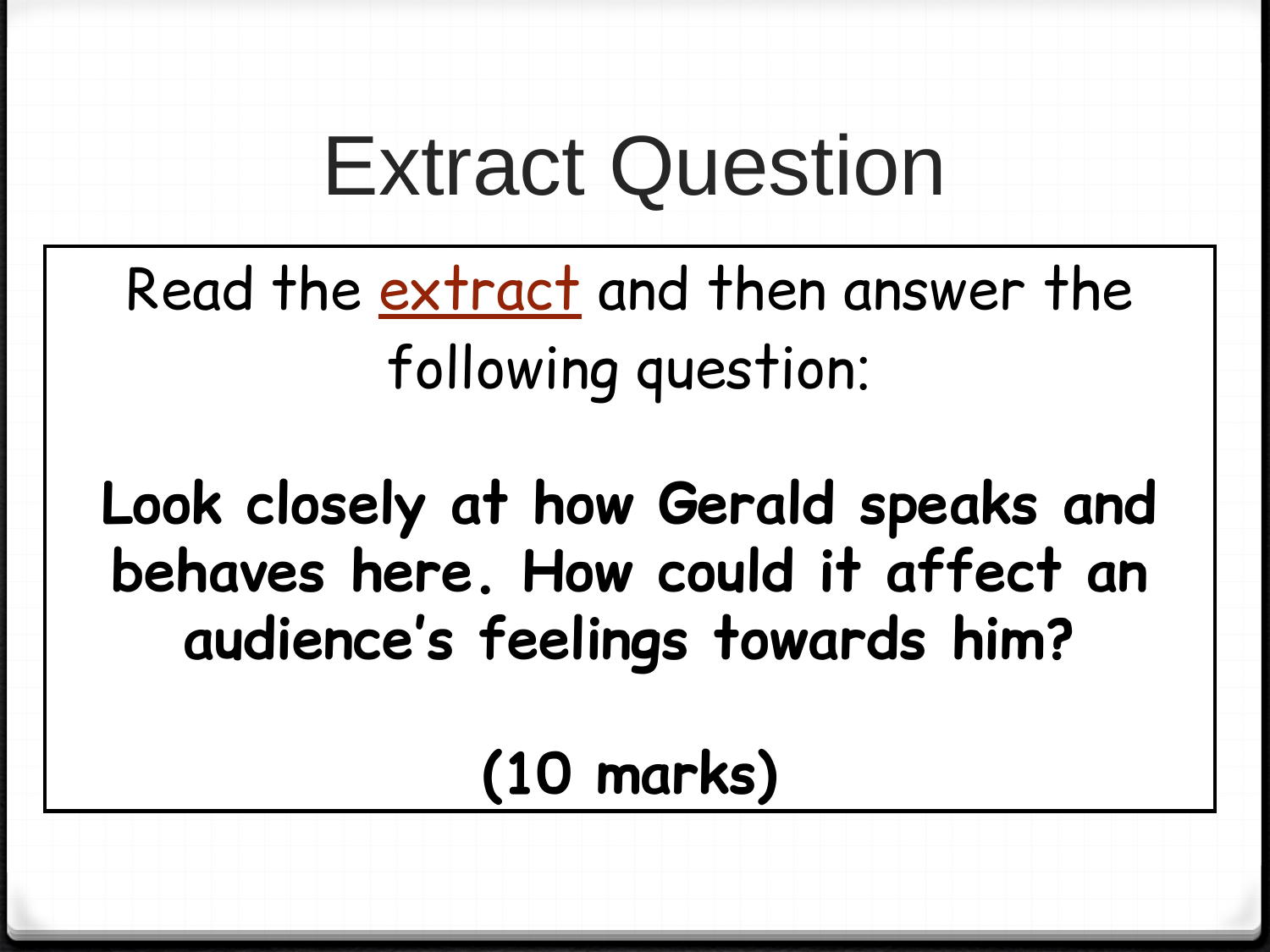

# Extract Question
Read the extract and then answer the following question:

Look closely at how Gerald speaks and behaves here. How could it affect an audience’s feelings towards him?

(10 marks)